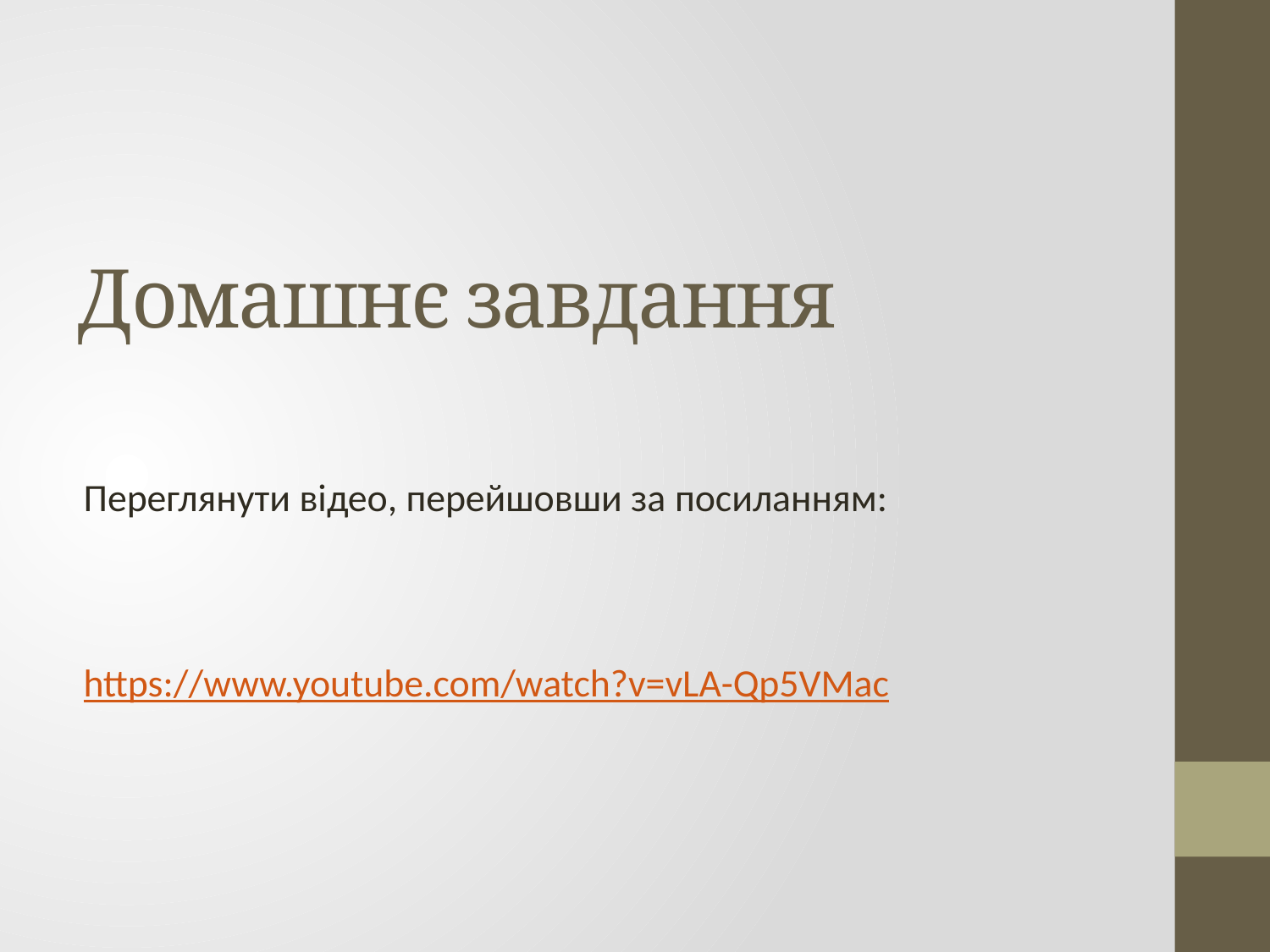

# Домашнє завдання
Переглянути відео, перейшовши за посиланням:
https://www.youtube.com/watch?v=vLA-Qp5VMac